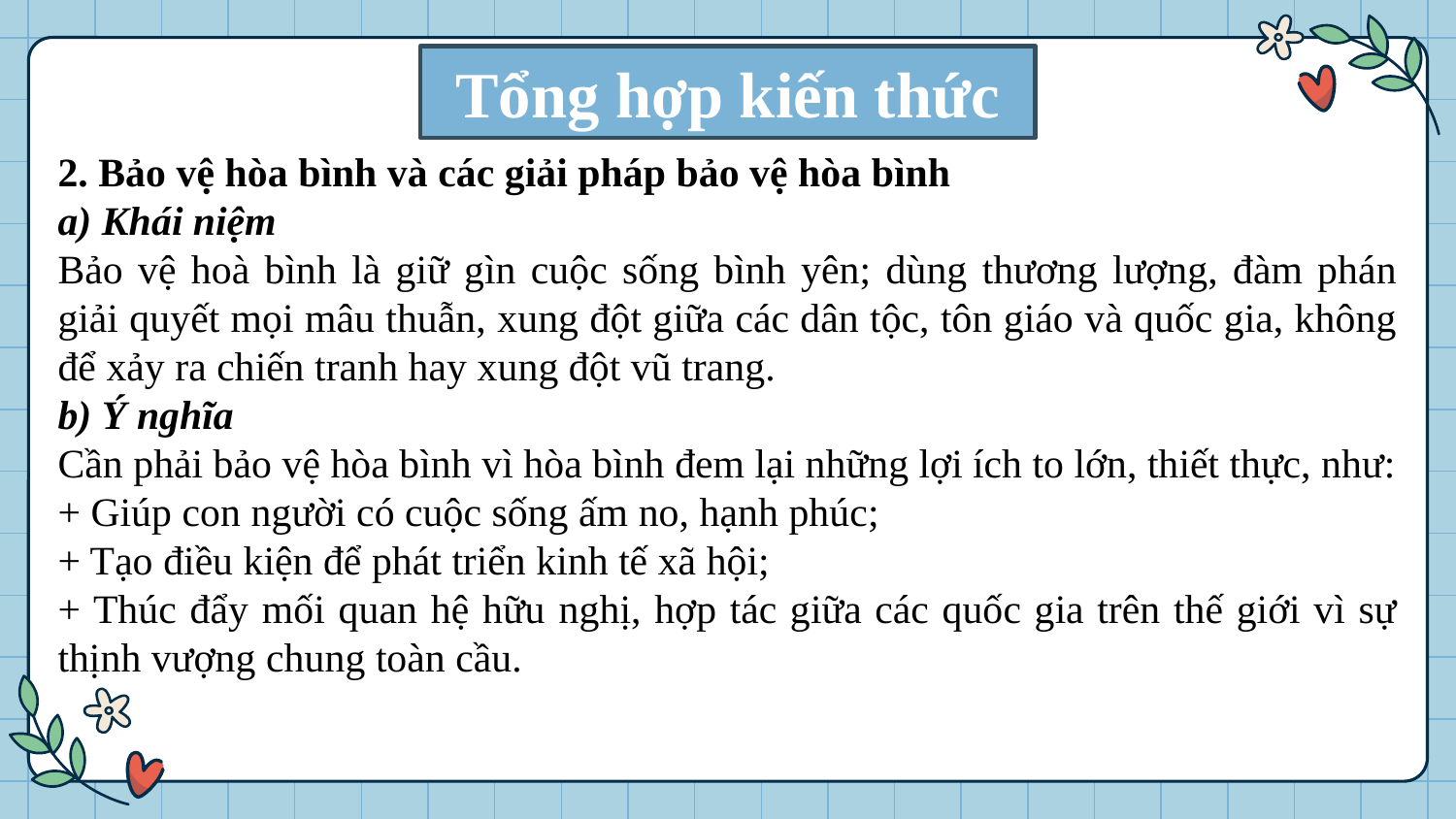

Tổng hợp kiến thức
2. Bảo vệ hòa bình và các giải pháp bảo vệ hòa bình
a) Khái niệm
Bảo vệ hoà bình là giữ gìn cuộc sống bình yên; dùng thương lượng, đàm phán giải quyết mọi mâu thuẫn, xung đột giữa các dân tộc, tôn giáo và quốc gia, không để xảy ra chiến tranh hay xung đột vũ trang.
b) Ý nghĩa
Cần phải bảo vệ hòa bình vì hòa bình đem lại những lợi ích to lớn, thiết thực, như:
+ Giúp con người có cuộc sống ấm no, hạnh phúc;
+ Tạo điều kiện để phát triển kinh tế xã hội;
+ Thúc đẩy mối quan hệ hữu nghị, hợp tác giữa các quốc gia trên thế giới vì sự thịnh vượng chung toàn cầu.